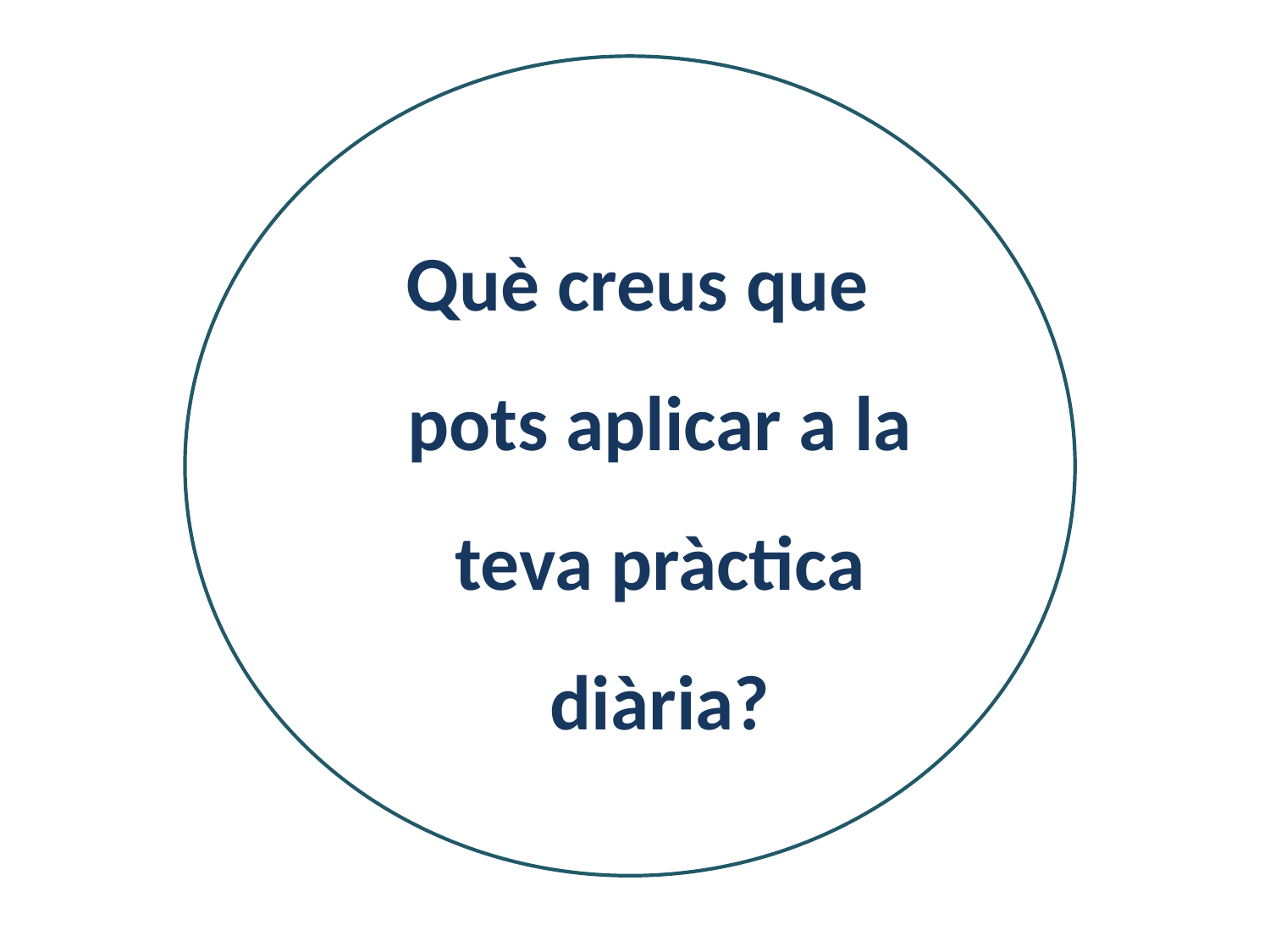

Què creus que pots aplicar a la teva pràctica diària?